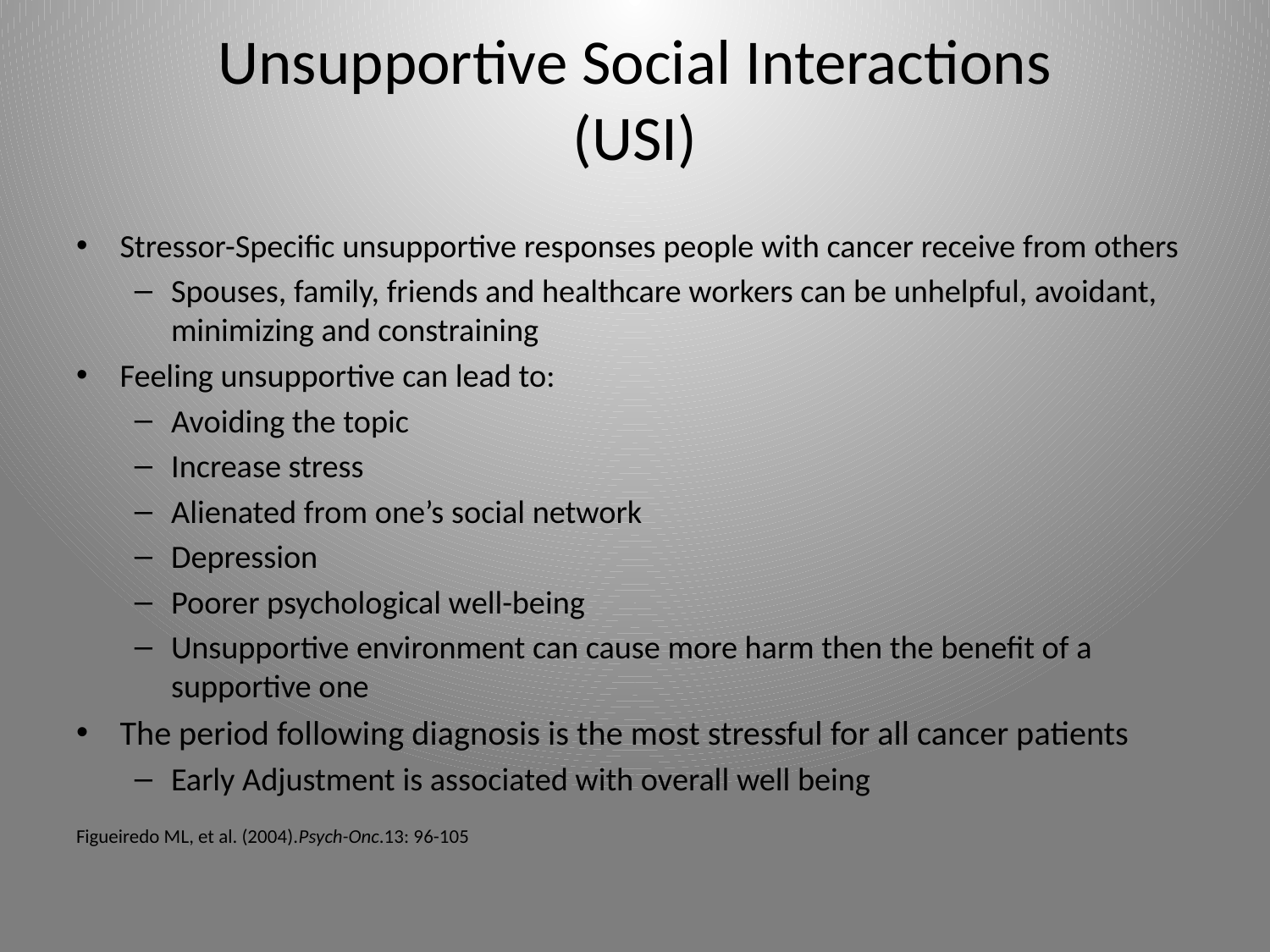

# Unsupportive Social Interactions (USI)

Stressor-Specific unsupportive responses people with cancer receive from others
Spouses, family, friends and healthcare workers can be unhelpful, avoidant, minimizing and constraining
Feeling unsupportive can lead to:
Avoiding the topic
Increase stress
Alienated from one’s social network
Depression
Poorer psychological well-being
Unsupportive environment can cause more harm then the benefit of a supportive one
The period following diagnosis is the most stressful for all cancer patients
Early Adjustment is associated with overall well being

Figueiredo ML, et al. (2004).Psych-Onc.13: 96-105